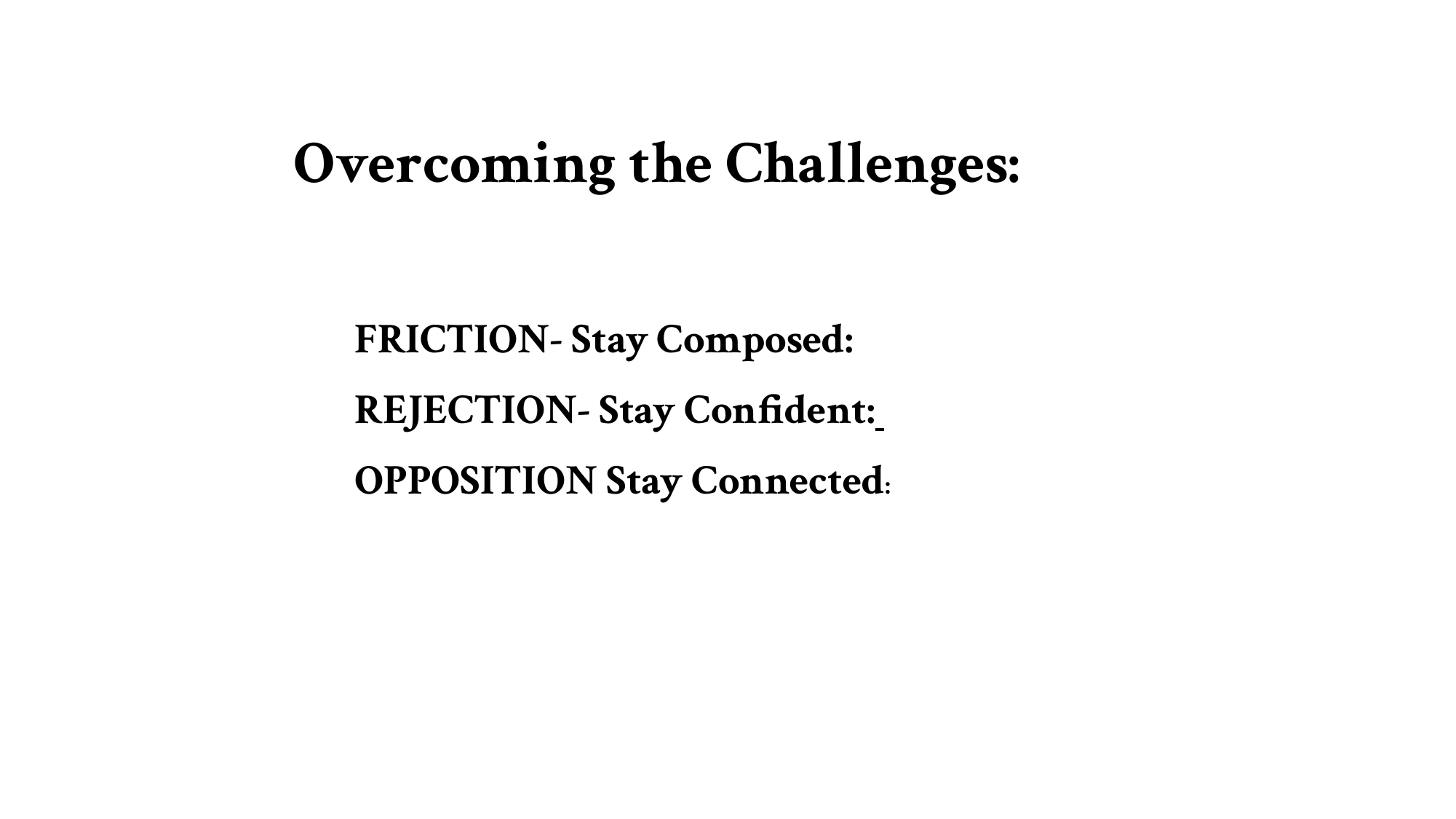

Overcoming the Challenges:

       FRICTION- Stay Composed:
       REJECTION- Stay Confident:
       OPPOSITION Stay Connected: